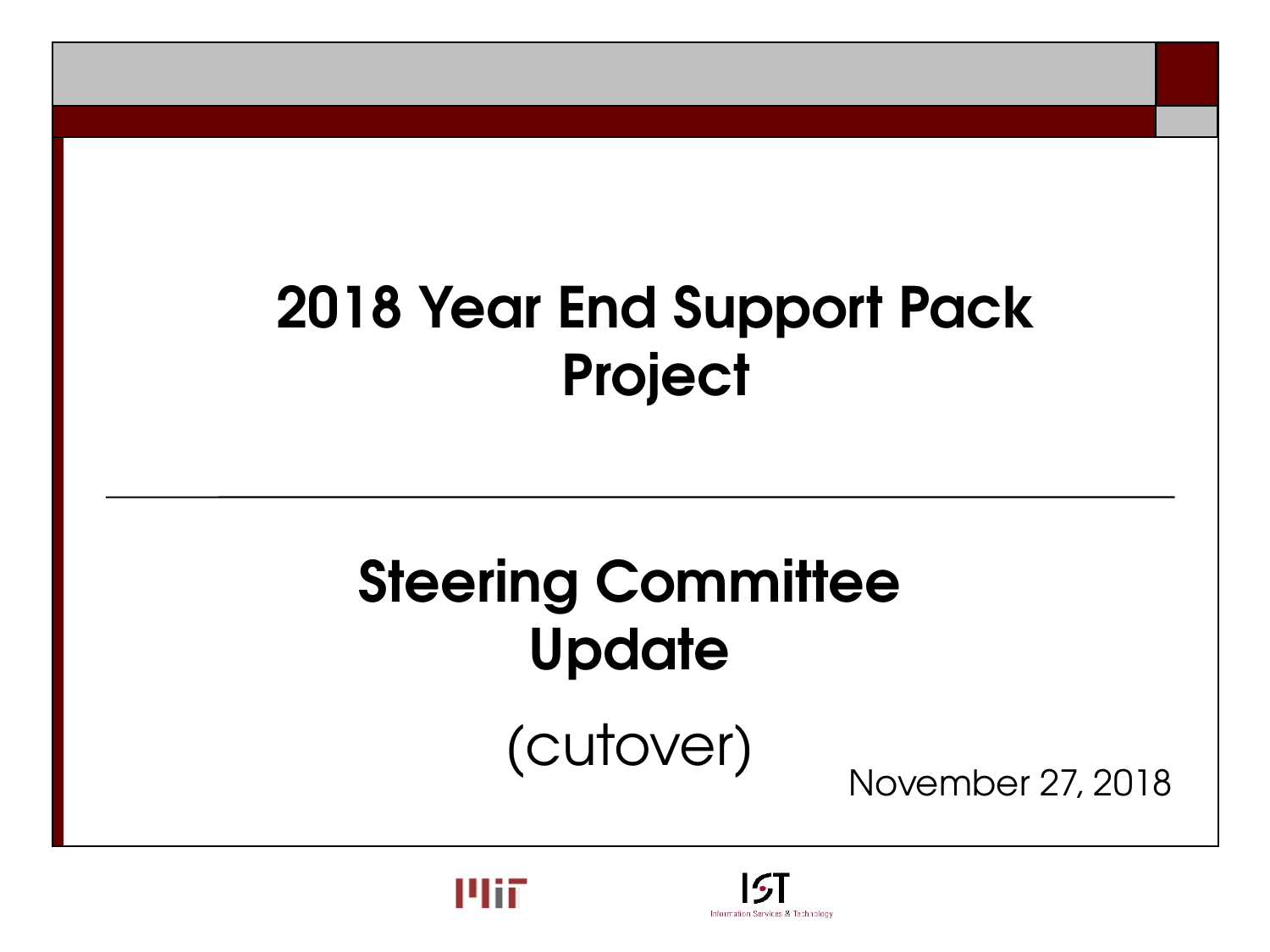

2018 Year End Support Pack Project
#
Steering Committee Update
(cutover)

November 27, 2018